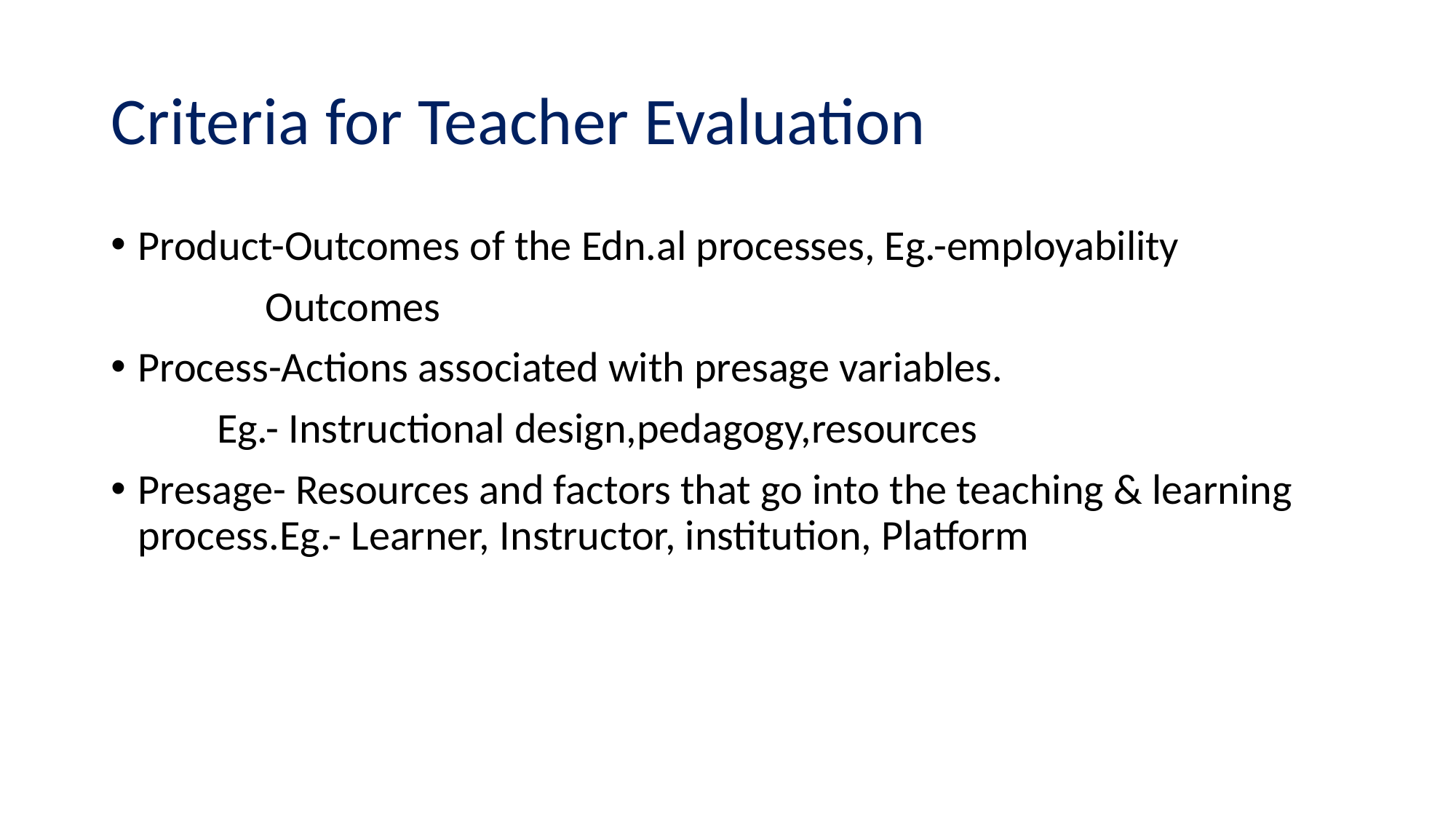

# Criteria for Teacher Evaluation
Product-Outcomes of the Edn.al processes, Eg.-employability
                Outcomes
Process-Actions associated with presage variables.
           Eg.- Instructional design,pedagogy,resources
Presage- Resources and factors that go into the teaching & learning process.Eg.- Learner, Instructor, institution, Platform